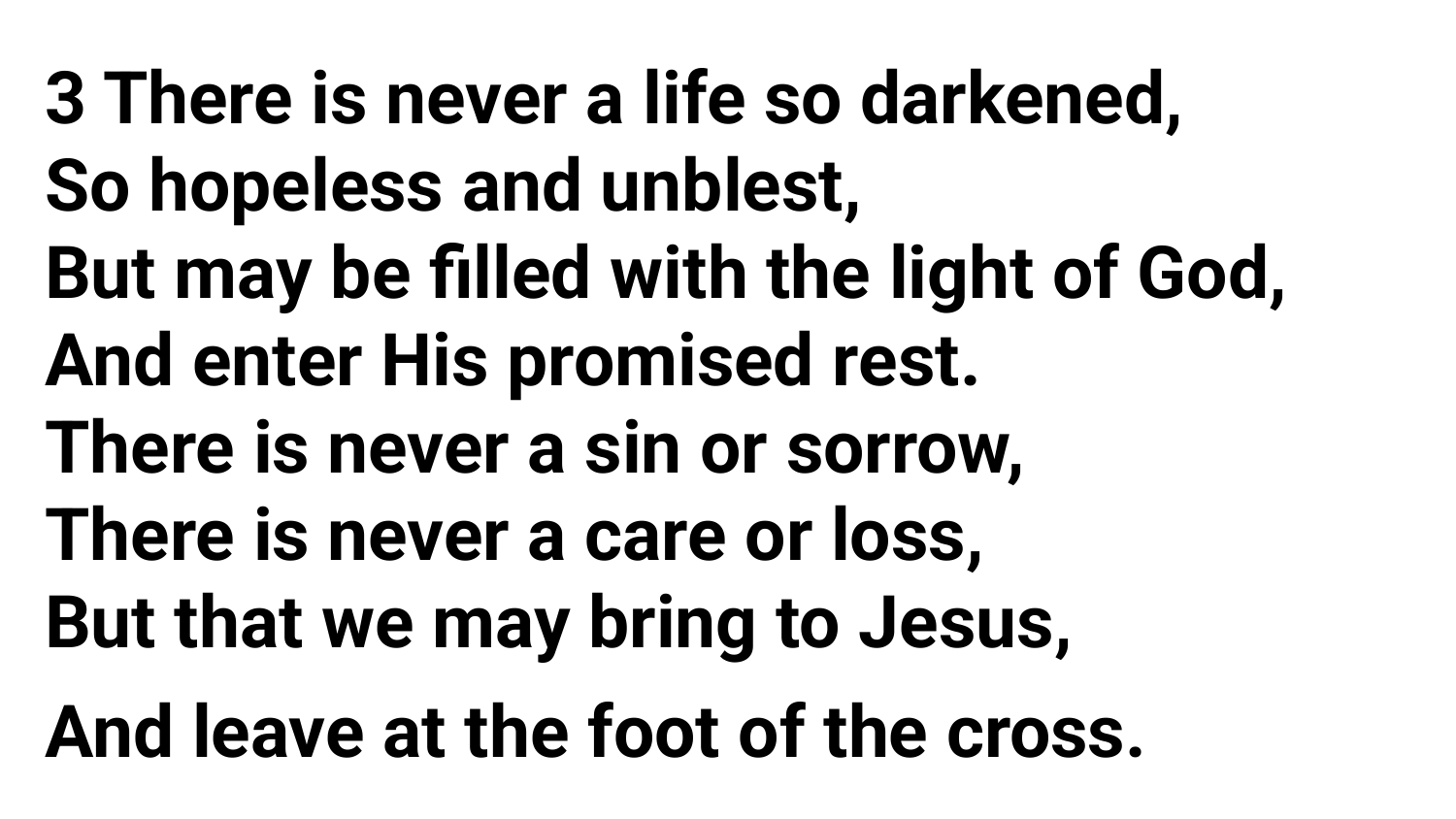

3 There is never a life so darkened,
So hopeless and unblest,
But may be filled with the light of God,
And enter His promised rest.
There is never a sin or sorrow,
There is never a care or loss,
But that we may bring to Jesus,
And leave at the foot of the cross.